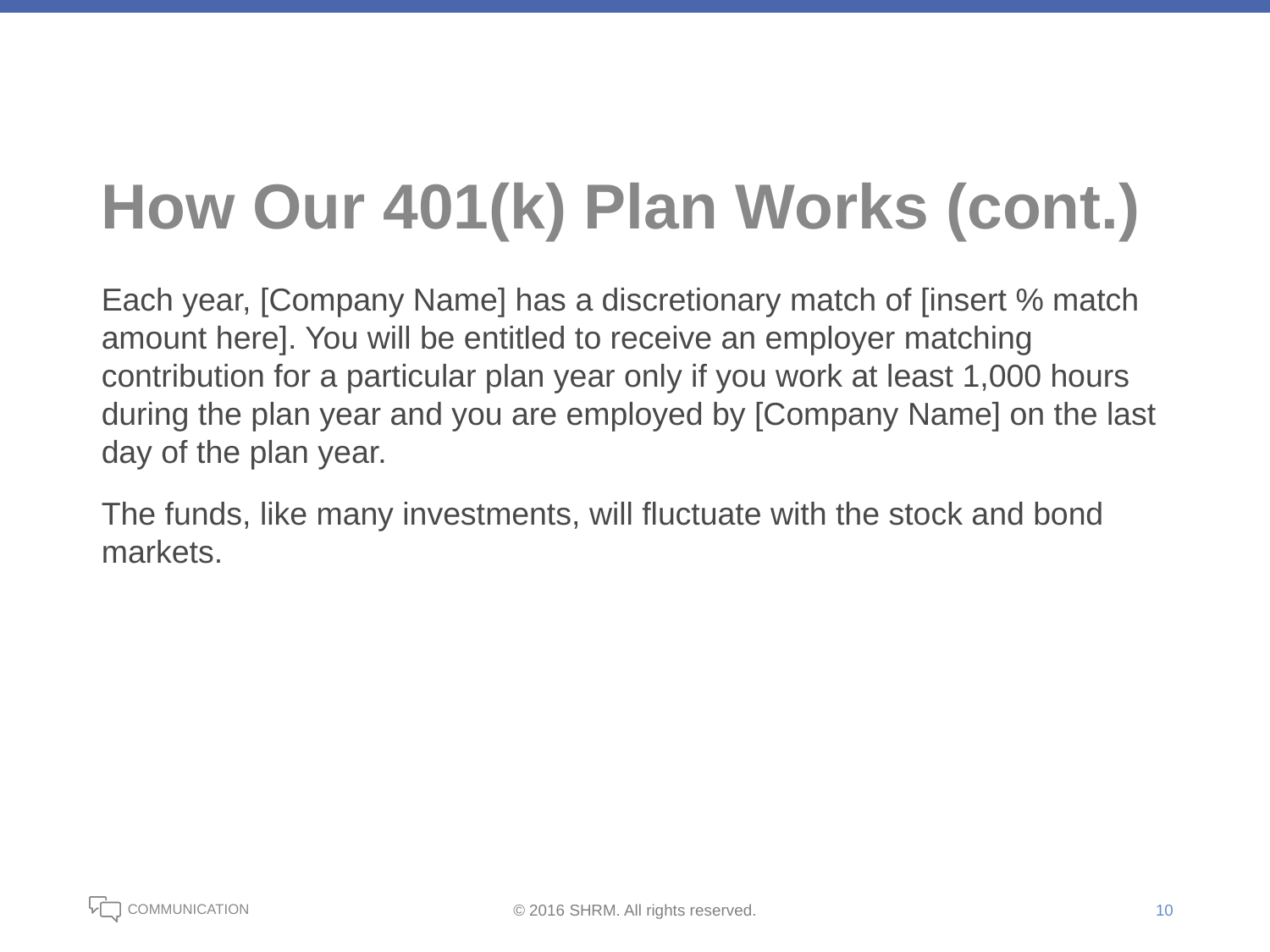

# How Our 401(k) Plan Works (cont.)
Each year, [Company Name] has a discretionary match of [insert % match amount here]. You will be entitled to receive an employer matching contribution for a particular plan year only if you work at least 1,000 hours during the plan year and you are employed by [Company Name] on the last day of the plan year.
The funds, like many investments, will fluctuate with the stock and bond markets.

10